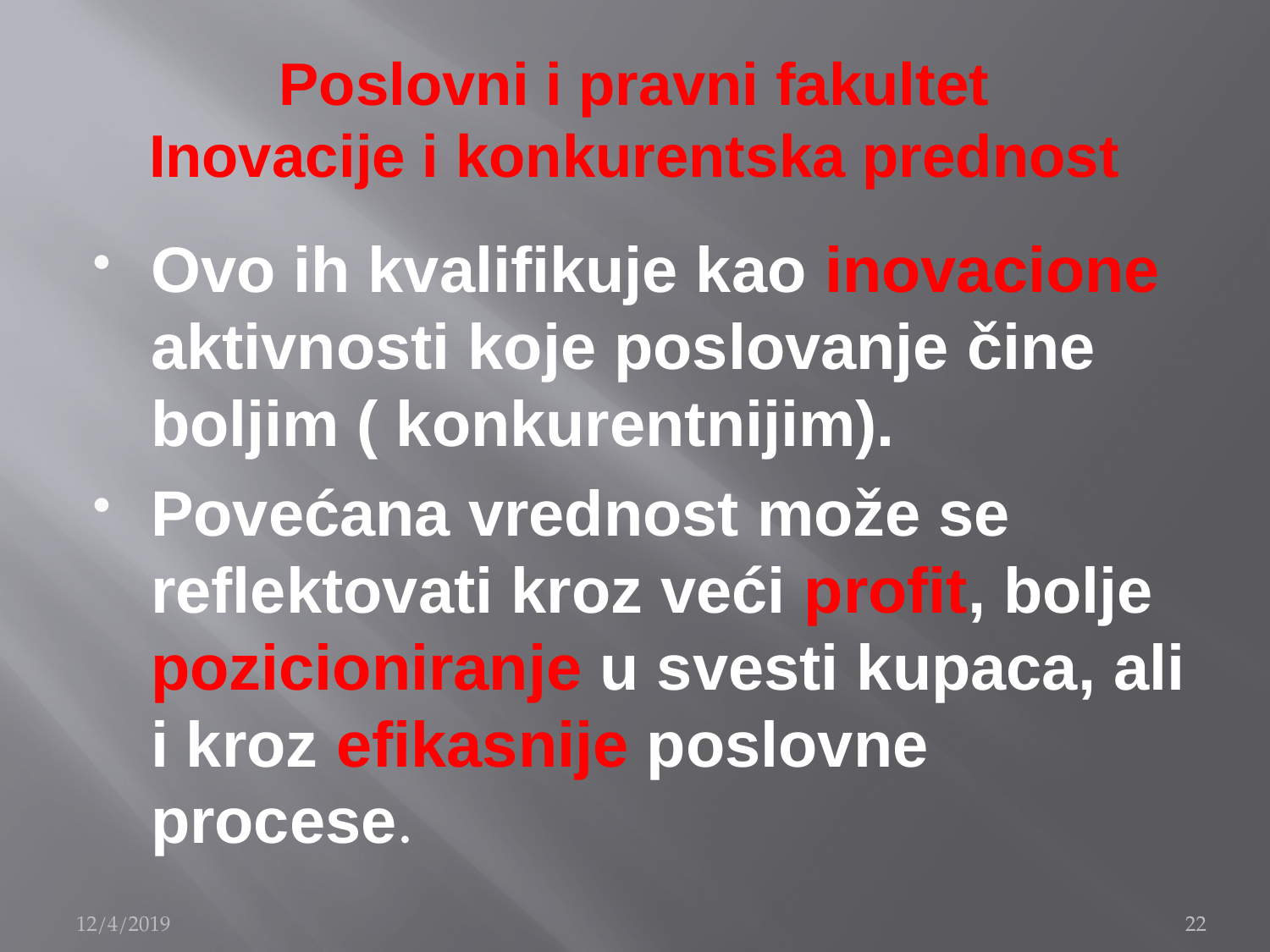

# Poslovni i pravni fakultet Inovacije i konkurentska prednost
Ovo ih kvalifikuje kao inovacione aktivnosti koje poslovanje čine boljim ( konkurentnijim).
Povećana vrednost može se reflektovati kroz veći profit, bolje pozicioniranje u svesti kupaca, ali i kroz efikasnije poslovne procese.
12/4/2019
22